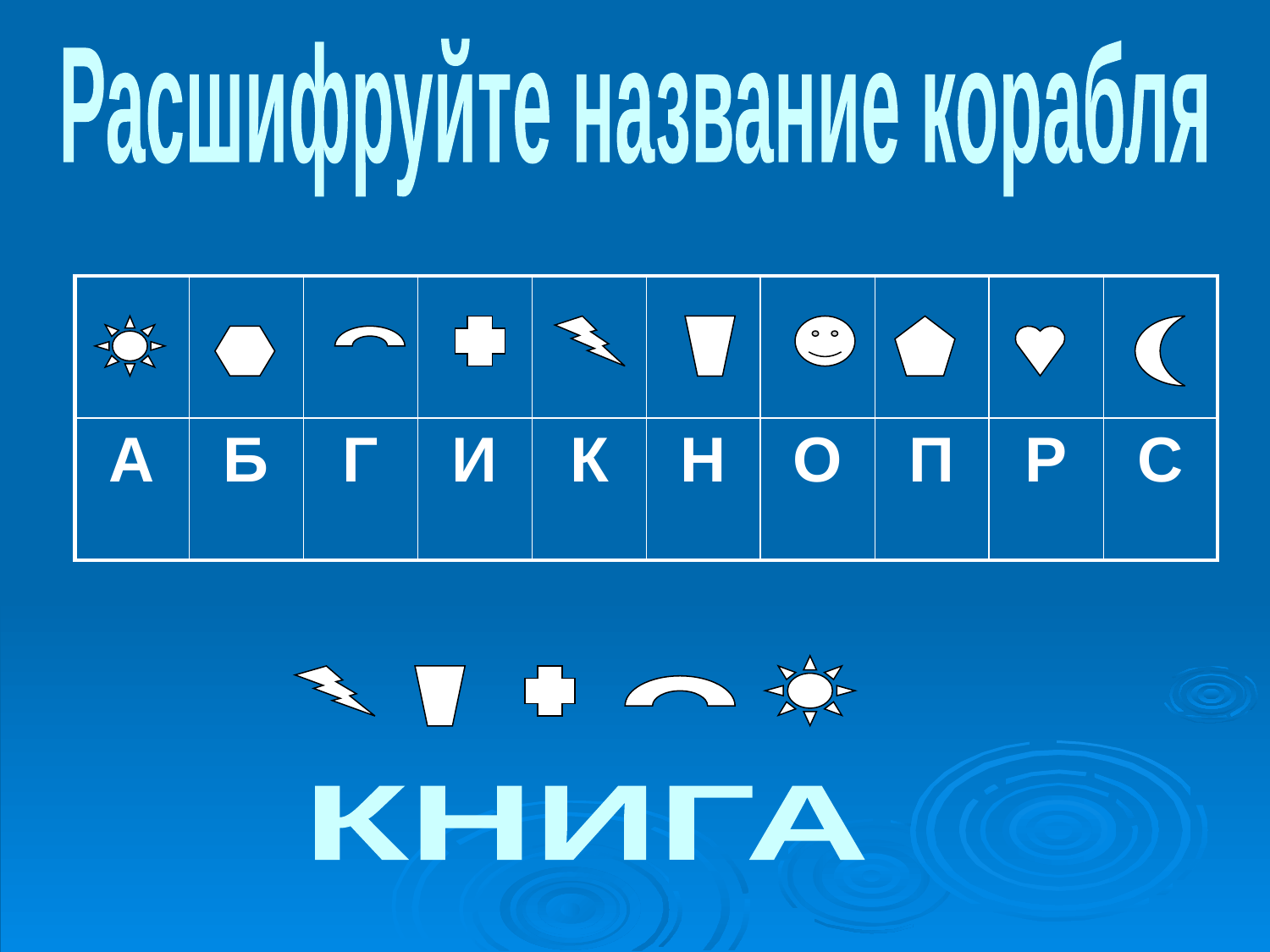

Расшифруйте название корабля
|  |  |  |  |  |  |  |  |  |  |
| --- | --- | --- | --- | --- | --- | --- | --- | --- | --- |
| А | Б | Г | И | К | Н | О | П | Р | С |

КНИГА